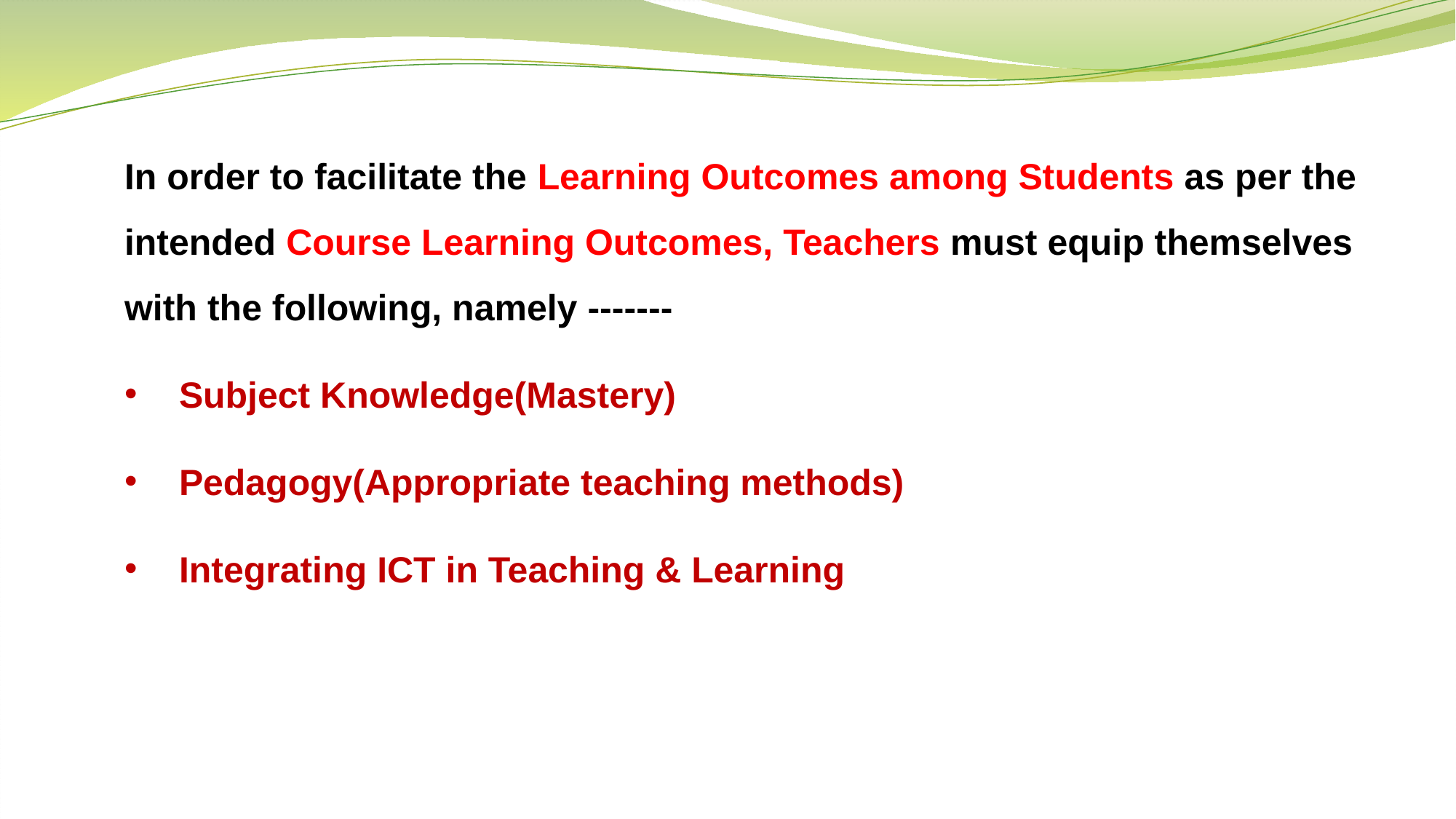

In order to facilitate the Learning Outcomes among Students as per the intended Course Learning Outcomes, Teachers must equip themselves with the following, namely -------

Subject Knowledge(Mastery)

Pedagogy(Appropriate teaching methods)

Integrating ICT in Teaching & Learning